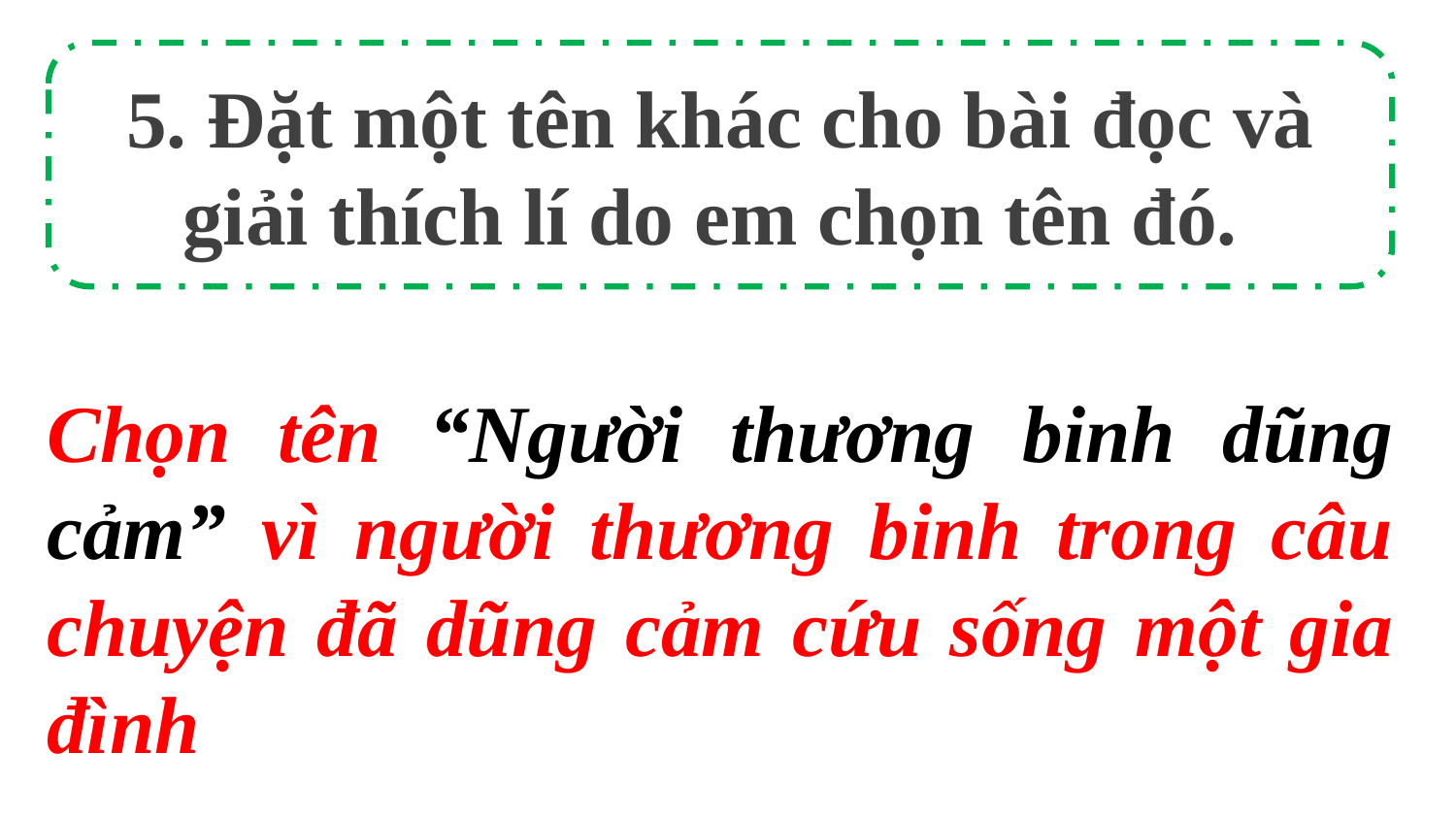

5. Đặt một tên khác cho bài đọc và giải thích lí do em chọn tên đó.
Chọn tên “Người thương binh dũng cảm” vì người thương binh trong câu chuyện đã dũng cảm cứu sống một gia đình